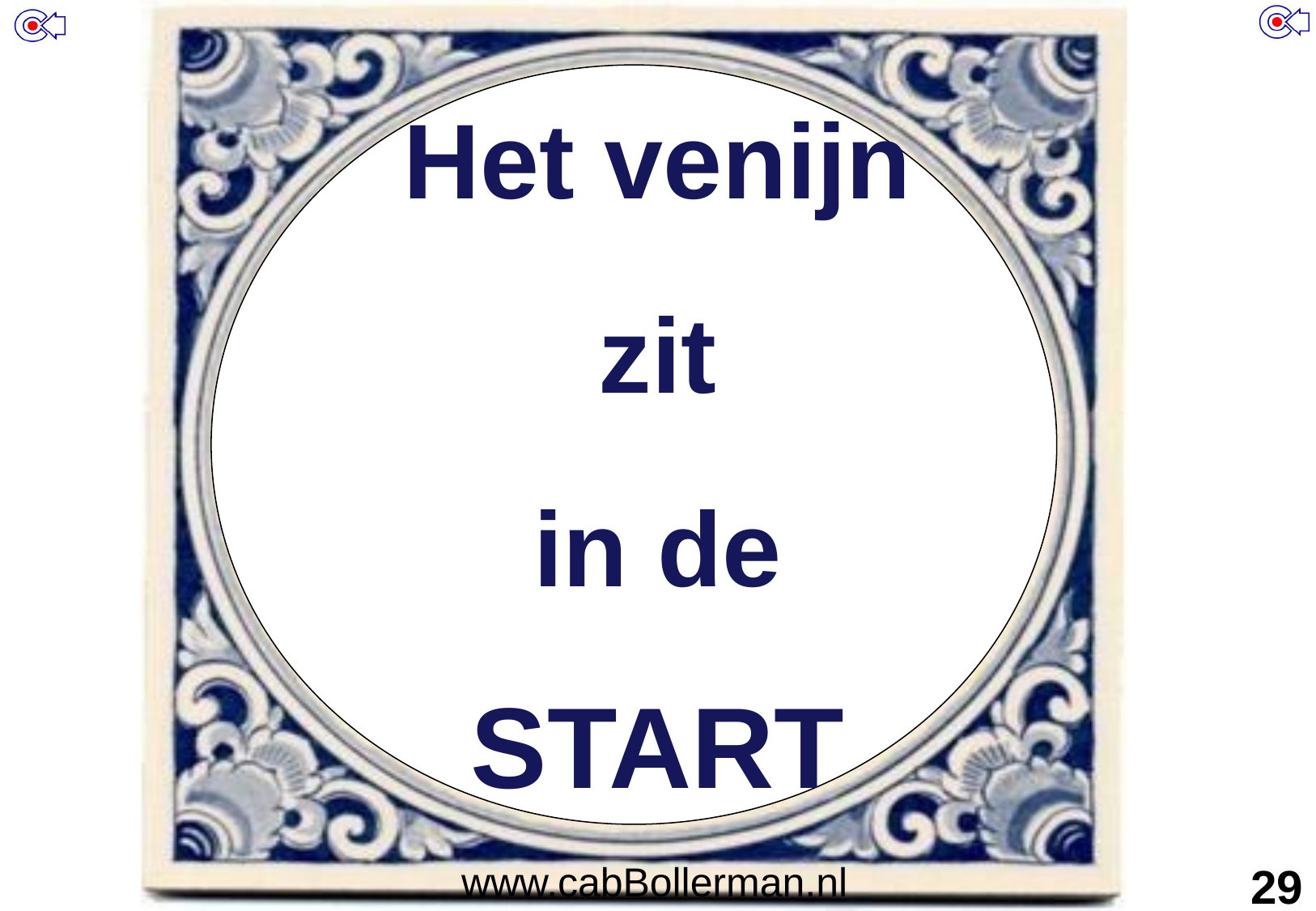

1

Het venijn
zit
in de
START
www.cabBollerman.nl
29